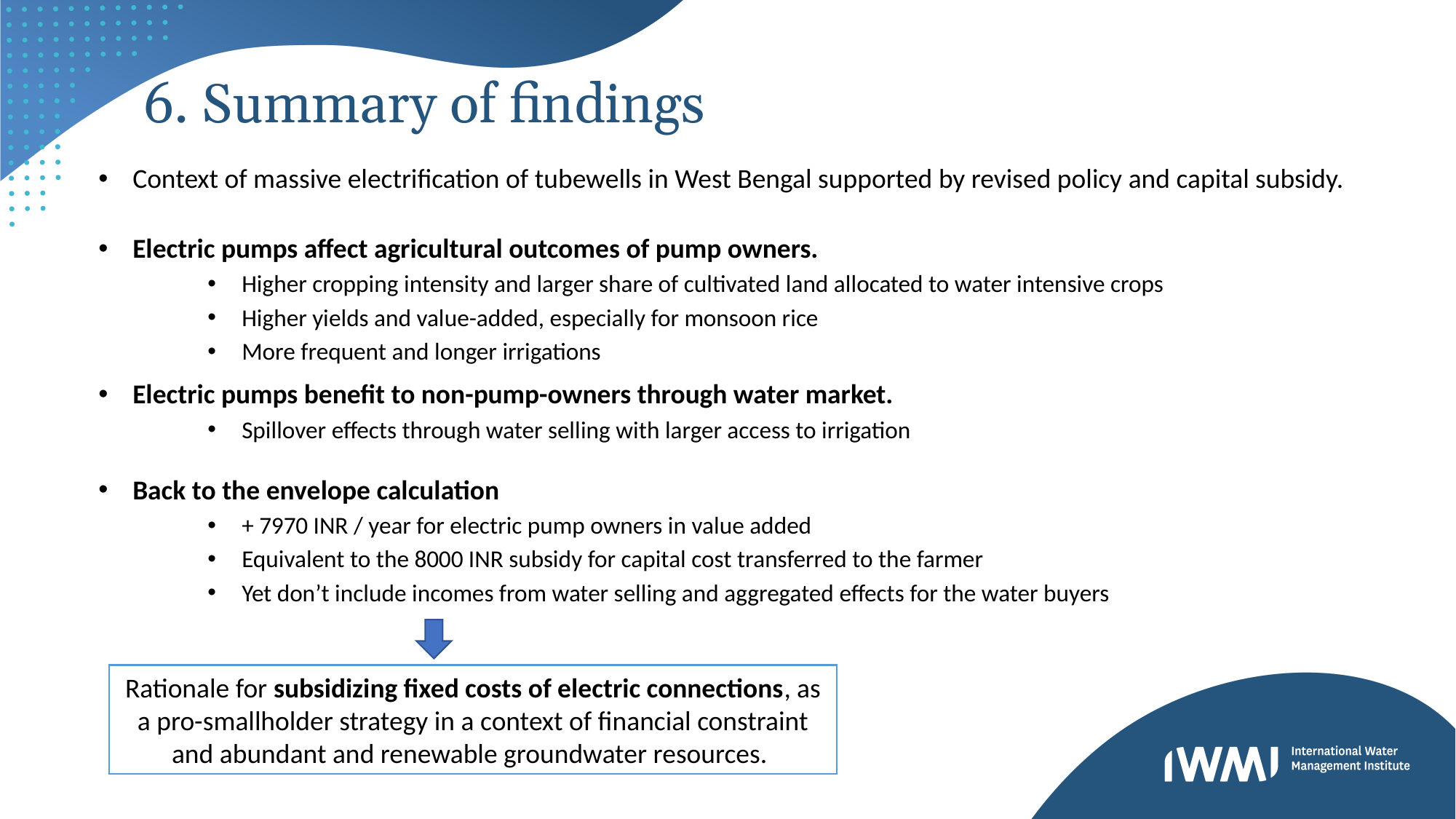

# 6. Summary of findings
Context of massive electrification of tubewells in West Bengal supported by revised policy and capital subsidy.

Electric pumps affect agricultural outcomes of pump owners.
Higher cropping intensity and larger share of cultivated land allocated to water intensive crops
Higher yields and value-added, especially for monsoon rice
More frequent and longer irrigations
Electric pumps benefit to non-pump-owners through water market.
Spillover effects through water selling with larger access to irrigation

Back to the envelope calculation
+ 7970 INR / year for electric pump owners in value added
Equivalent to the 8000 INR subsidy for capital cost transferred to the farmer
Yet don’t include incomes from water selling and aggregated effects for the water buyers

Rationale for subsidizing fixed costs of electric connections, as a pro-smallholder strategy in a context of financial constraint and abundant and renewable groundwater resources.